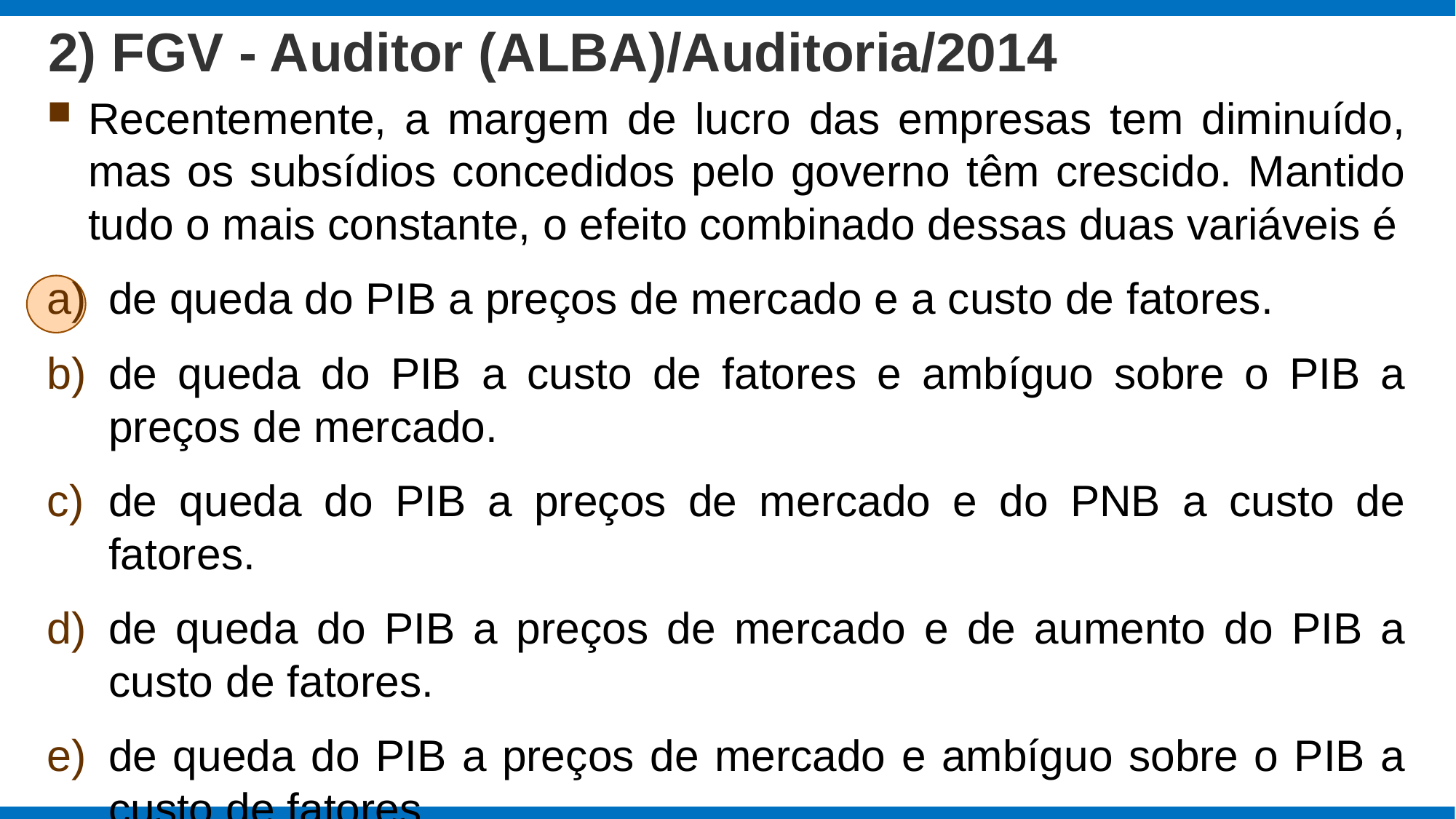

# 2) FGV - Auditor (ALBA)/Auditoria/2014
Recentemente, a margem de lucro das empresas tem diminuído, mas os subsídios concedidos pelo governo têm crescido. Mantido tudo o mais constante, o efeito combinado dessas duas variáveis é
de queda do PIB a preços de mercado e a custo de fatores.
de queda do PIB a custo de fatores e ambíguo sobre o PIB a preços de mercado.
de queda do PIB a preços de mercado e do PNB a custo de fatores.
de queda do PIB a preços de mercado e de aumento do PIB a custo de fatores.
de queda do PIB a preços de mercado e ambíguo sobre o PIB a custo de fatores.